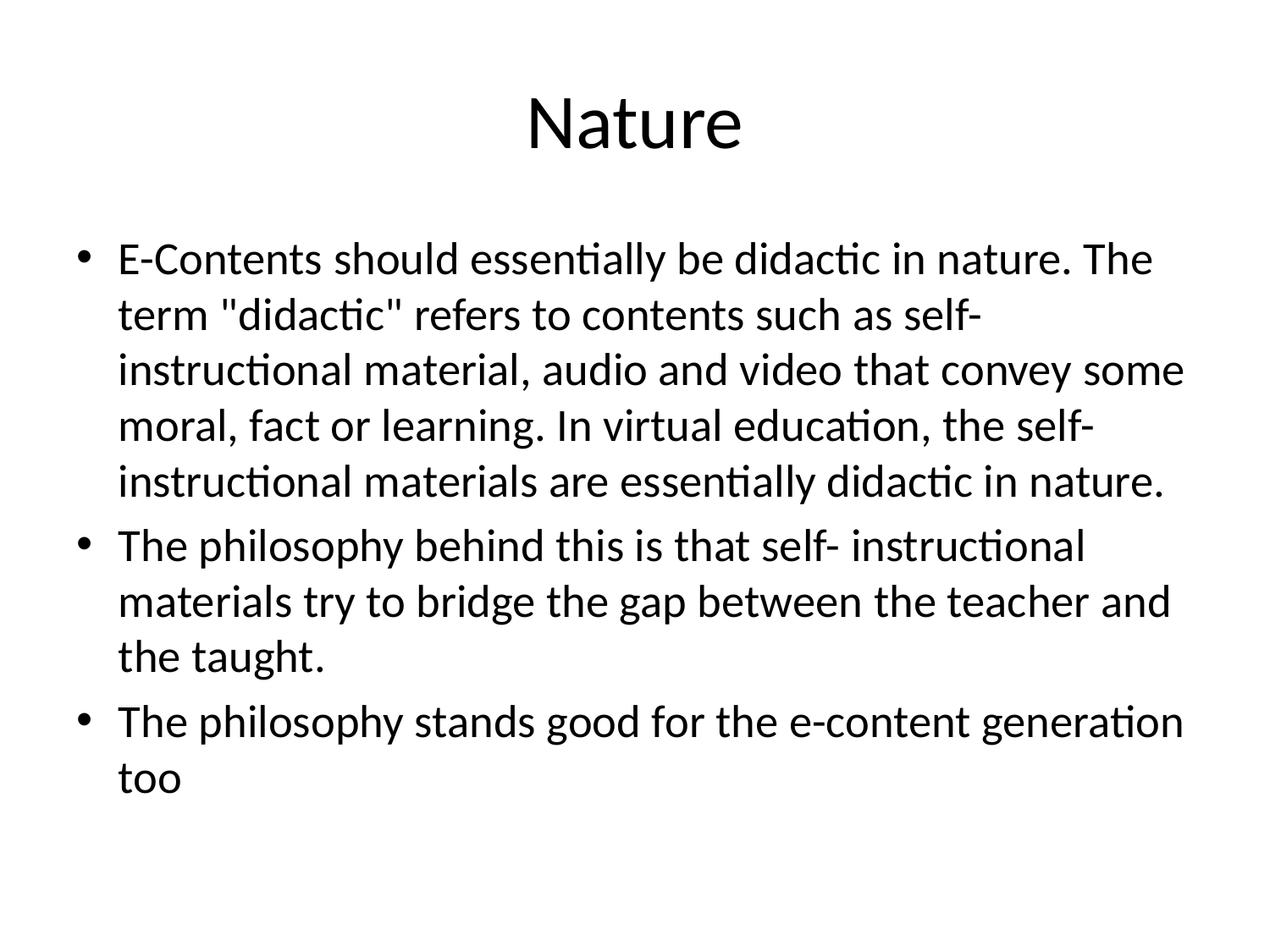

# Nature
E-Contents should essentially be didactic in nature. The term "didactic" refers to contents such as self-instructional material, audio and video that convey some moral, fact or learning. In virtual education, the self-instructional materials are essentially didactic in nature.
The philosophy behind this is that self- instructional materials try to bridge the gap between the teacher and the taught.
The philosophy stands good for the e-content generation too